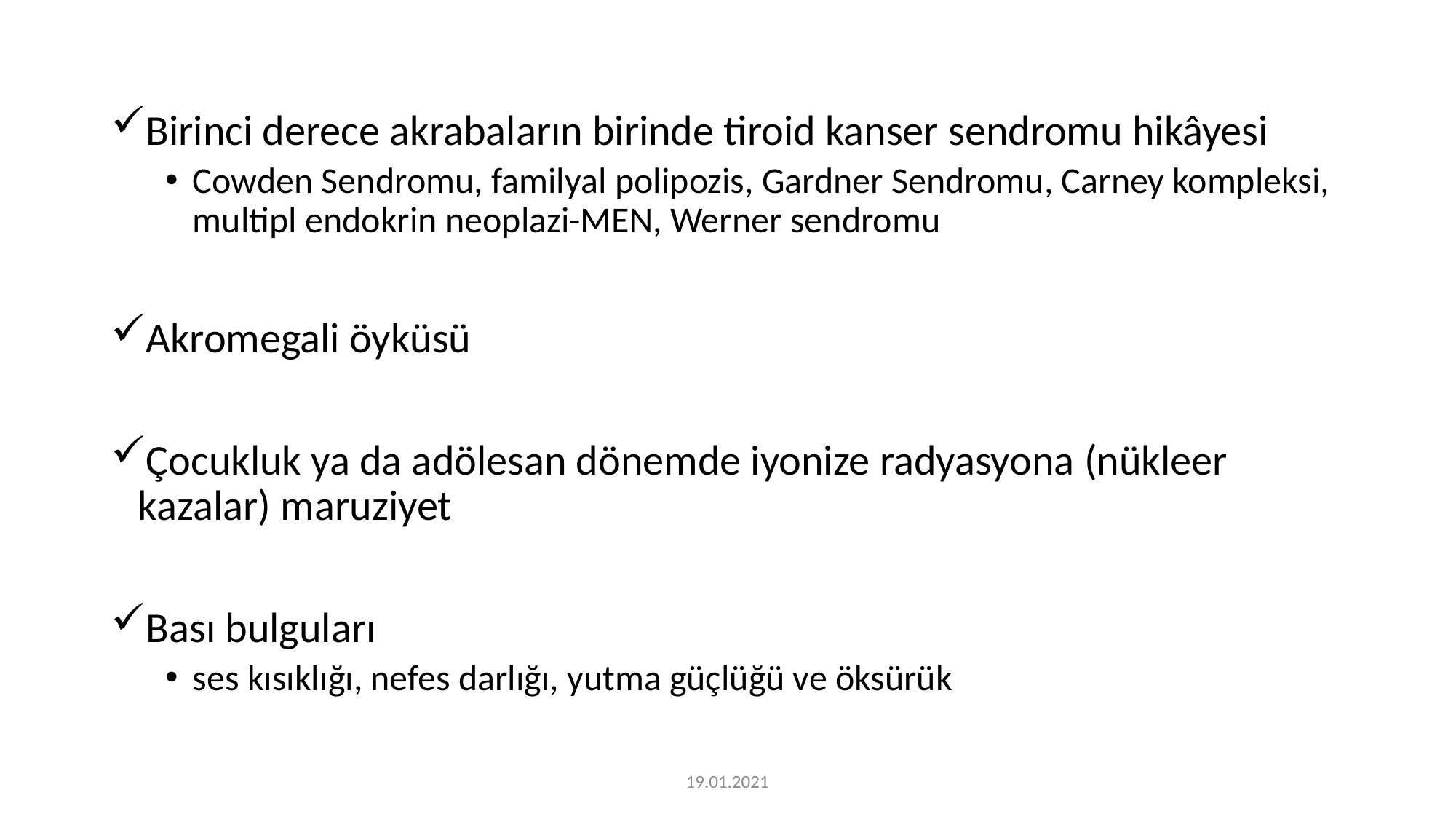

Birinci derece akrabaların birinde tiroid kanser sendromu hikâyesi
Cowden Sendromu, familyal polipozis, Gardner Sendromu, Carney kompleksi, multipl endokrin neoplazi-MEN, Werner sendromu

Akromegali öyküsü

Çocukluk ya da adölesan dönemde iyonize radyasyona (nükleer kazalar) maruziyet

Bası bulguları
ses kısıklığı, nefes darlığı, yutma güçlüğü ve öksürük

19.01.2021